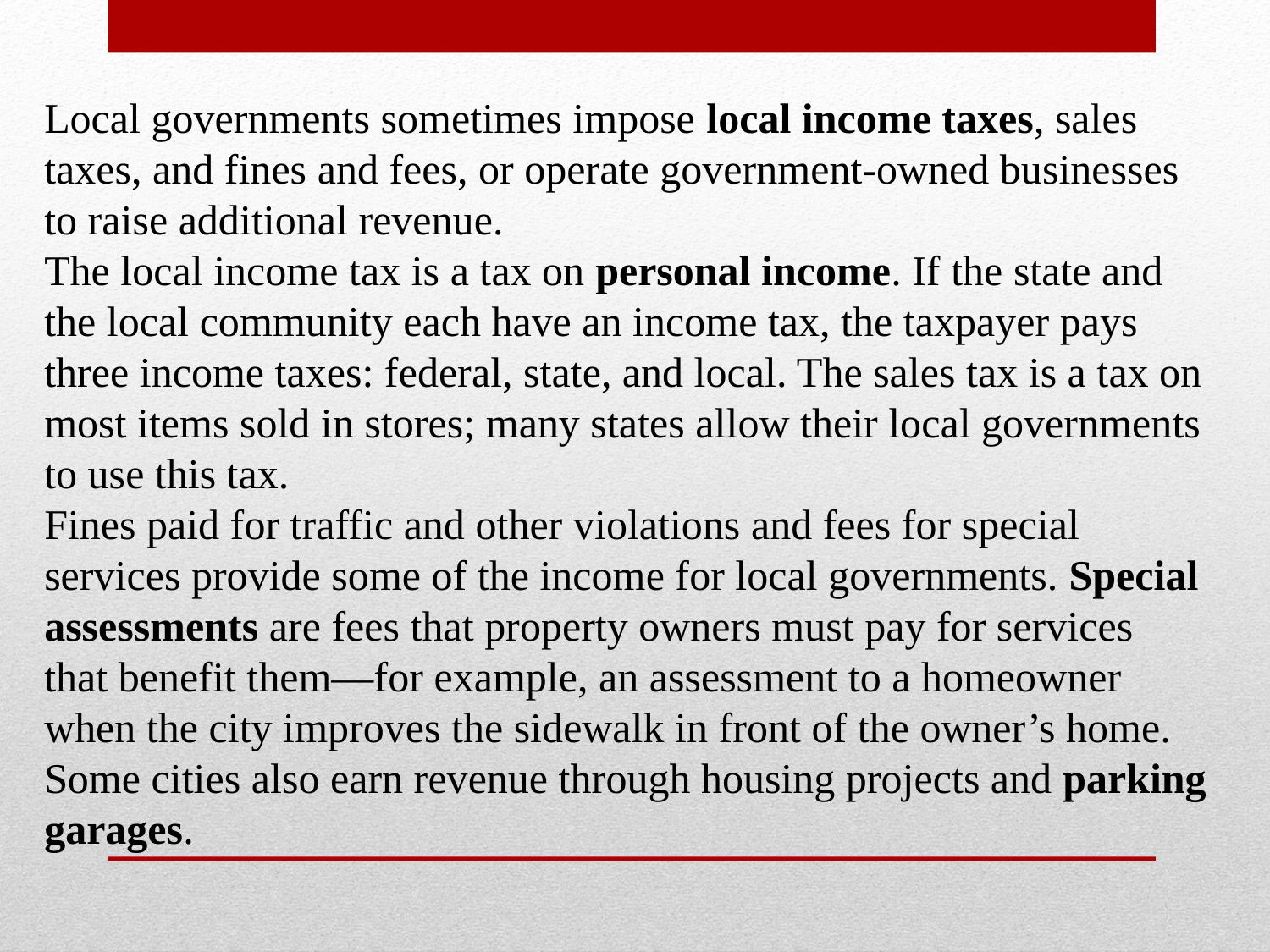

Local governments sometimes impose local income taxes, sales taxes, and fines and fees, or operate government-owned businesses to raise additional revenue.
The local income tax is a tax on personal income. If the state and the local community each have an income tax, the taxpayer pays three income taxes: federal, state, and local. The sales tax is a tax on most items sold in stores; many states allow their local governments to use this tax.
Fines paid for traffic and other violations and fees for special services provide some of the income for local governments. Special assessments are fees that property owners must pay for services that benefit them—for example, an assessment to a homeowner when the city improves the sidewalk in front of the owner’s home. Some cities also earn revenue through housing projects and parking garages.